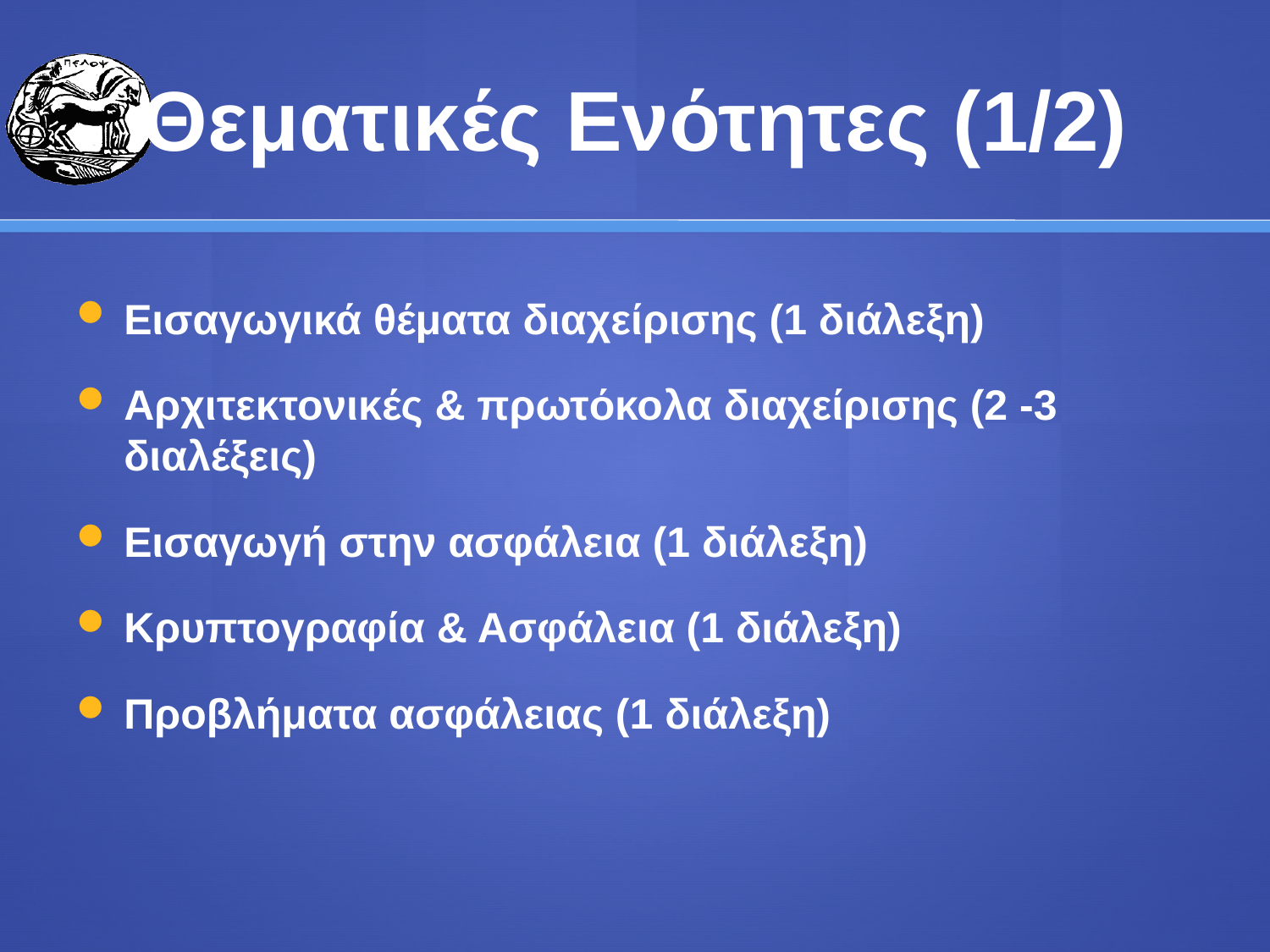

# Θεματικές Ενότητες (1/2)
Εισαγωγικά θέματα διαχείρισης (1 διάλεξη)
Αρχιτεκτονικές & πρωτόκολα διαχείρισης (2 -3 διαλέξεις)
Εισαγωγή στην ασφάλεια (1 διάλεξη)
Κρυπτογραφία & Ασφάλεια (1 διάλεξη)
Προβλήματα ασφάλειας (1 διάλεξη)